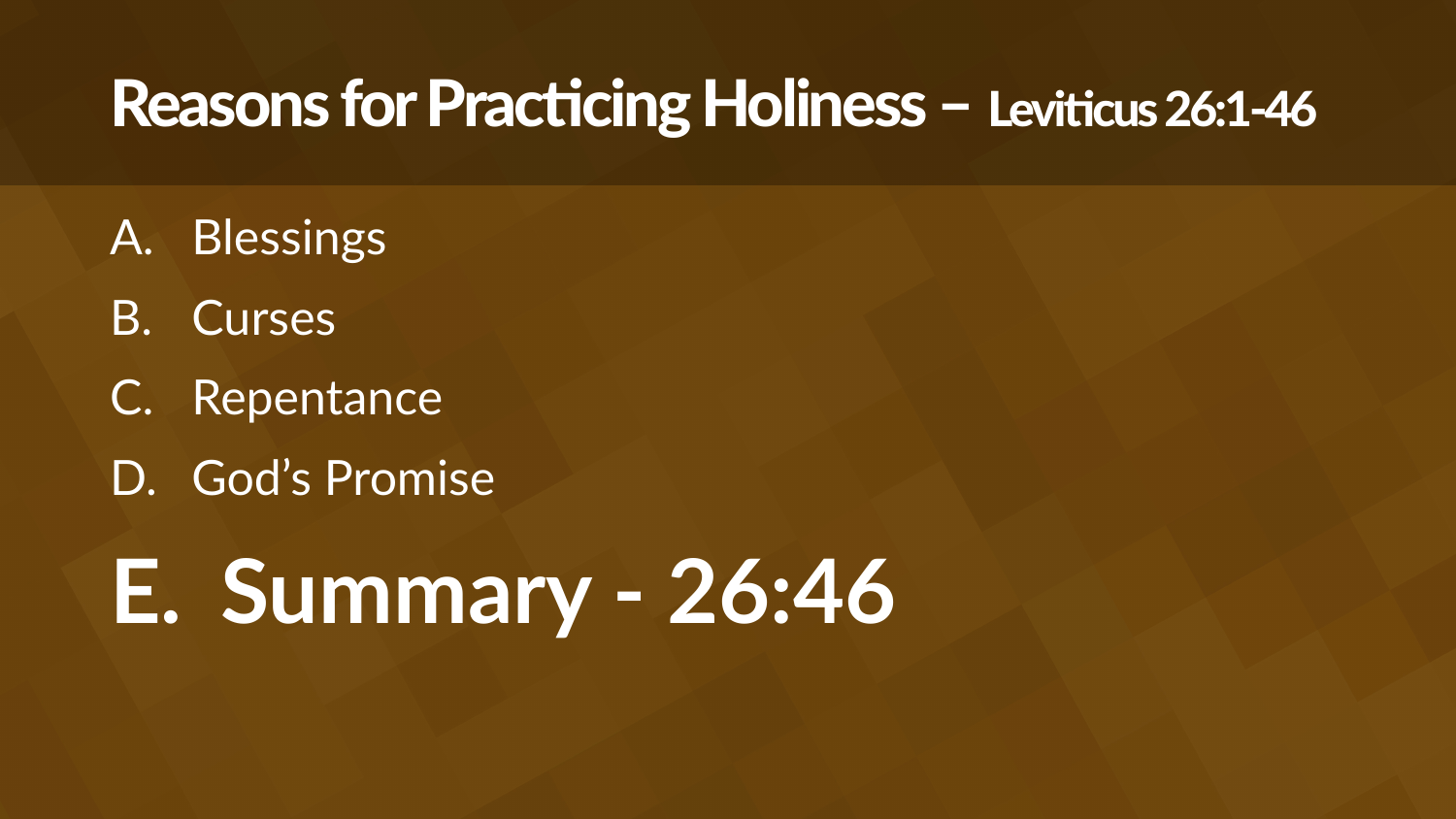

# Reasons for Practicing Holiness – Leviticus 26:1-46
Blessings
Curses
Repentance
God’s Promise
Summary - 26:46